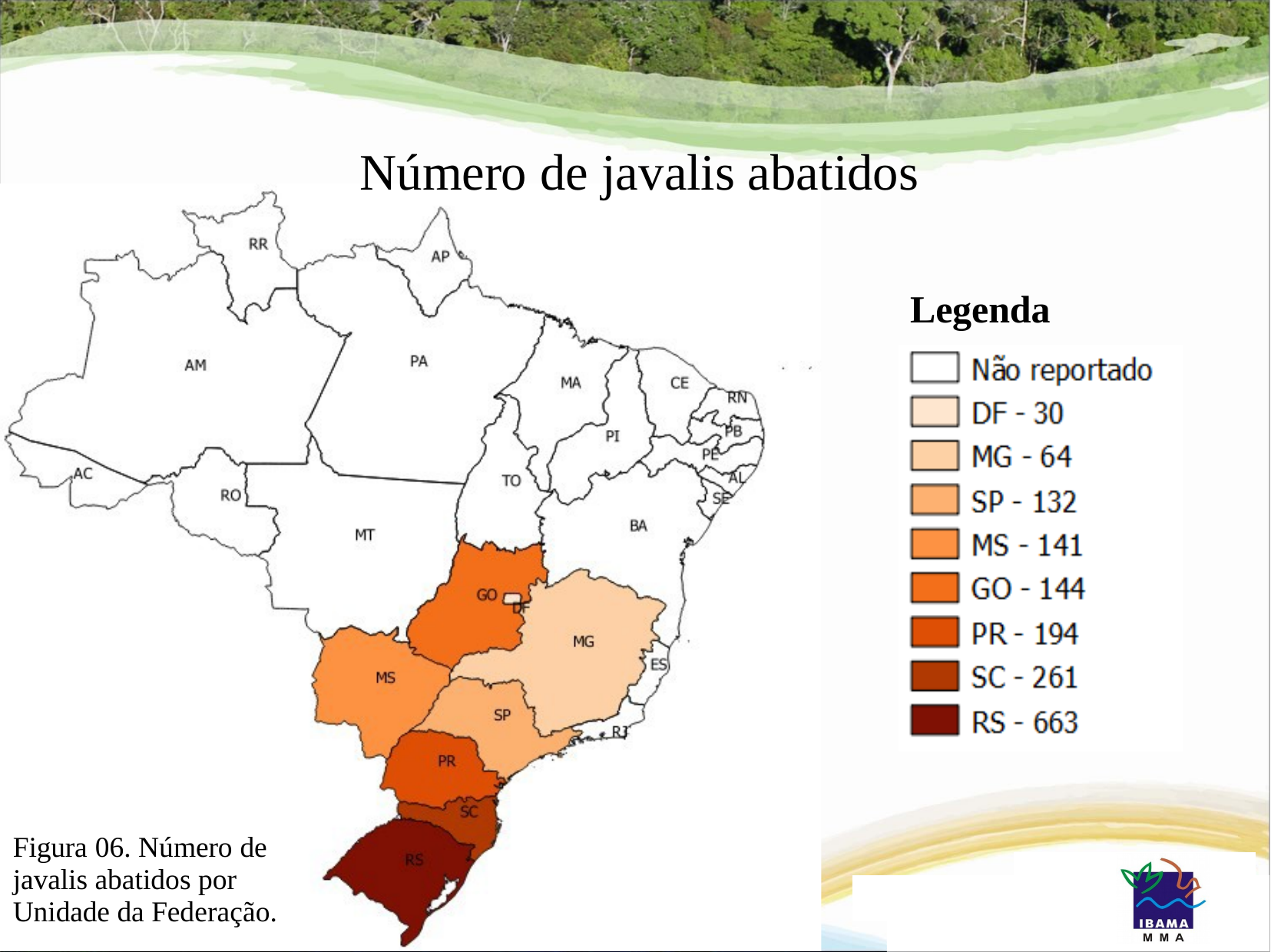

Número de javalis abatidos

Legenda

Figura 06. Número de javalis abatidos por Unidade da Federação.